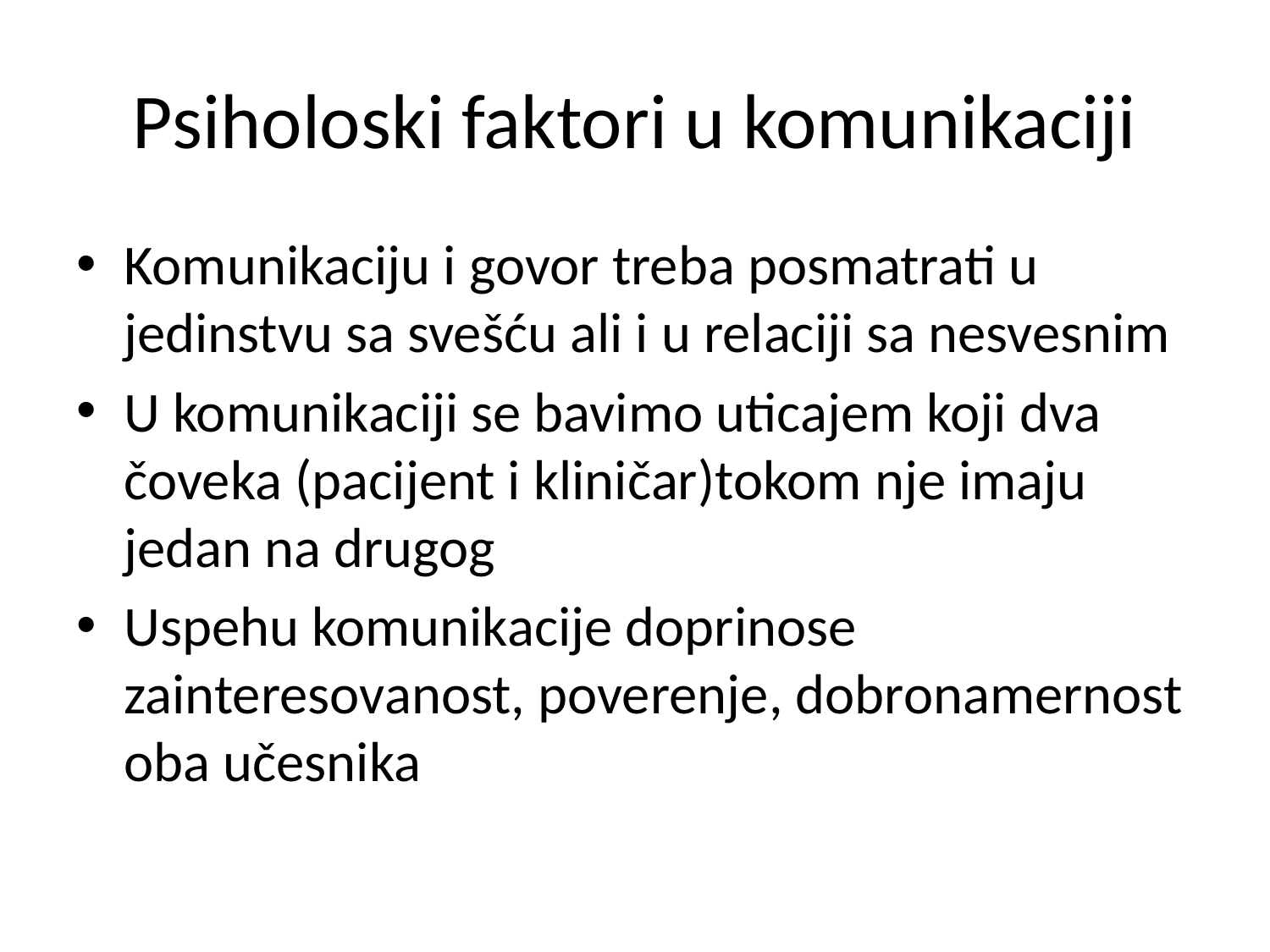

# Psiholoski faktori u komunikaciji
Komunikaciju i govor treba posmatrati u jedinstvu sa svešću ali i u relaciji sa nesvesnim
U komunikaciji se bavimo uticajem koji dva čoveka (pacijent i kliničar)tokom nje imaju jedan na drugog
Uspehu komunikacije doprinose zainteresovanost, poverenje, dobronamernost oba učesnika